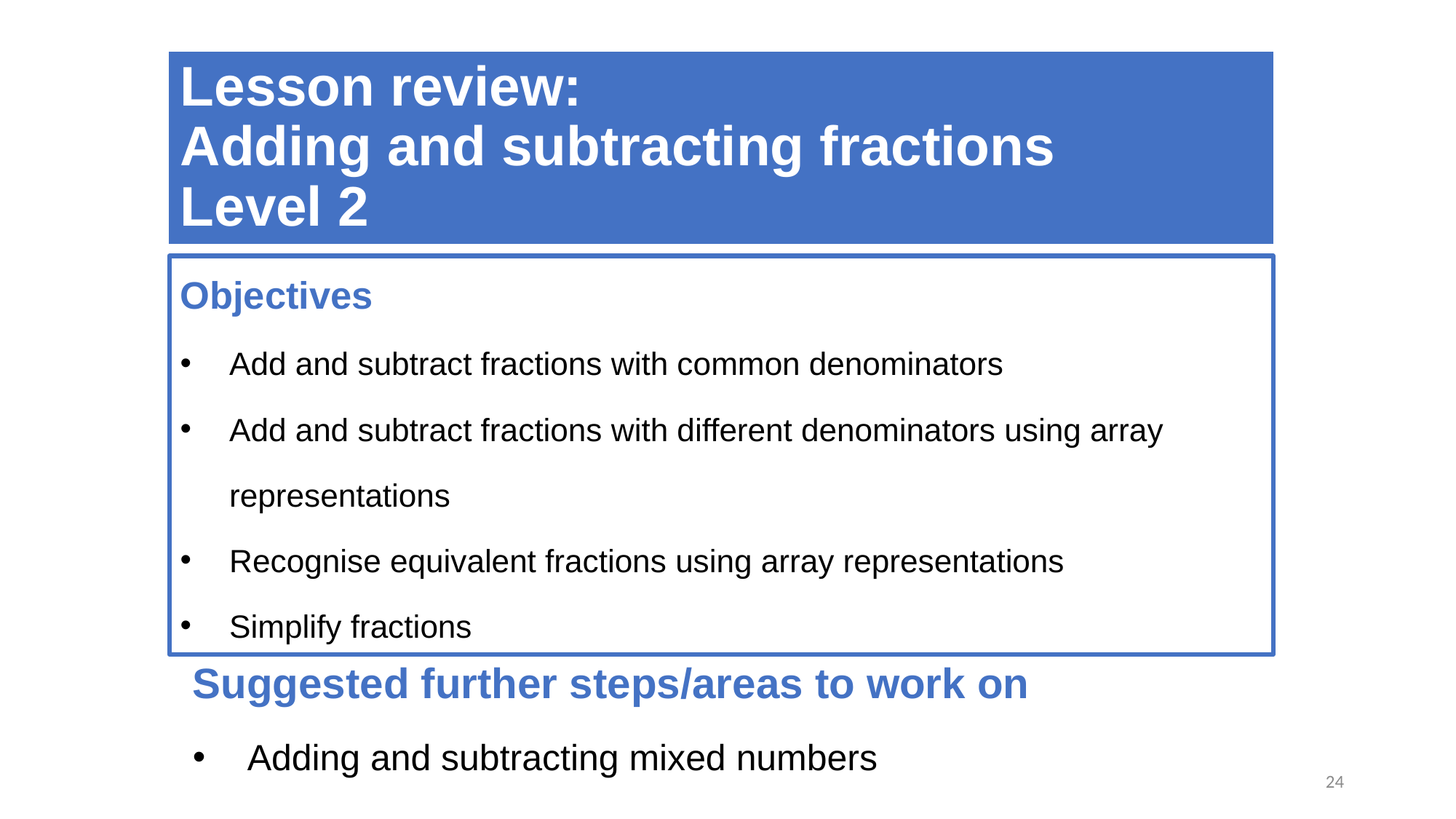

# Lesson review: Adding and subtracting fractions Level 2
Objectives
Add and subtract fractions with common denominators
Add and subtract fractions with different denominators using array representations
Recognise equivalent fractions using array representations
Simplify fractions

Suggested further steps/areas to work on
Adding and subtracting mixed numbers
24